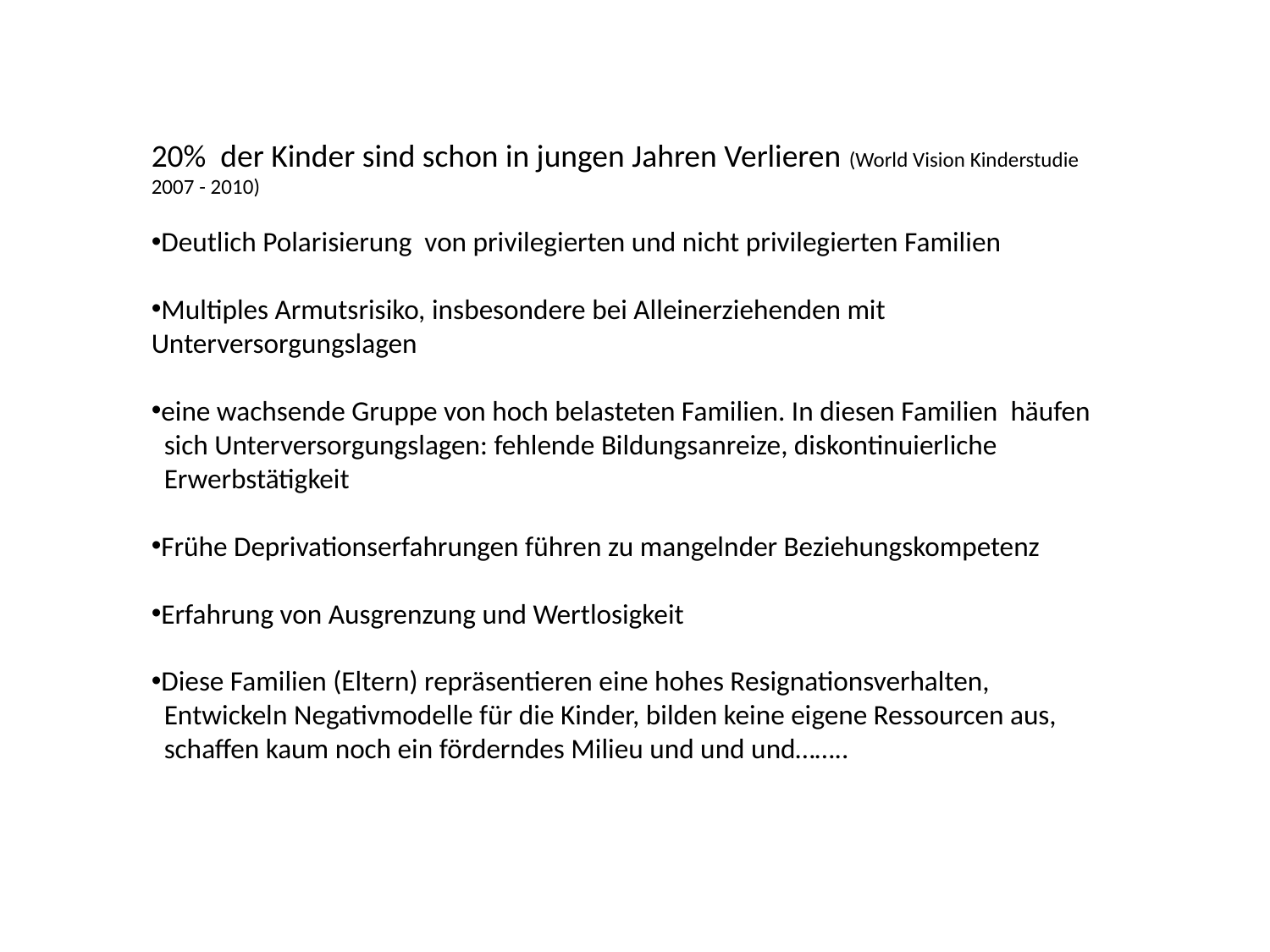

20%  der Kinder sind schon in jungen Jahren Verlieren (World Vision Kinderstudie 2007 - 2010)

Deutlich Polarisierung  von privilegierten und nicht privilegierten Familien

Multiples Armutsrisiko, insbesondere bei Alleinerziehenden mit Unterversorgungslagen

eine wachsende Gruppe von hoch belasteten Familien. In diesen Familien  häufen
  sich Unterversorgungslagen: fehlende Bildungsanreize, diskontinuierliche
  Erwerbstätigkeit

Frühe Deprivationserfahrungen führen zu mangelnder Beziehungskompetenz

Erfahrung von Ausgrenzung und Wertlosigkeit

Diese Familien (Eltern) repräsentieren eine hohes Resignationsverhalten,
  Entwickeln Negativmodelle für die Kinder, bilden keine eigene Ressourcen aus,
  schaffen kaum noch ein förderndes Milieu und und und……..